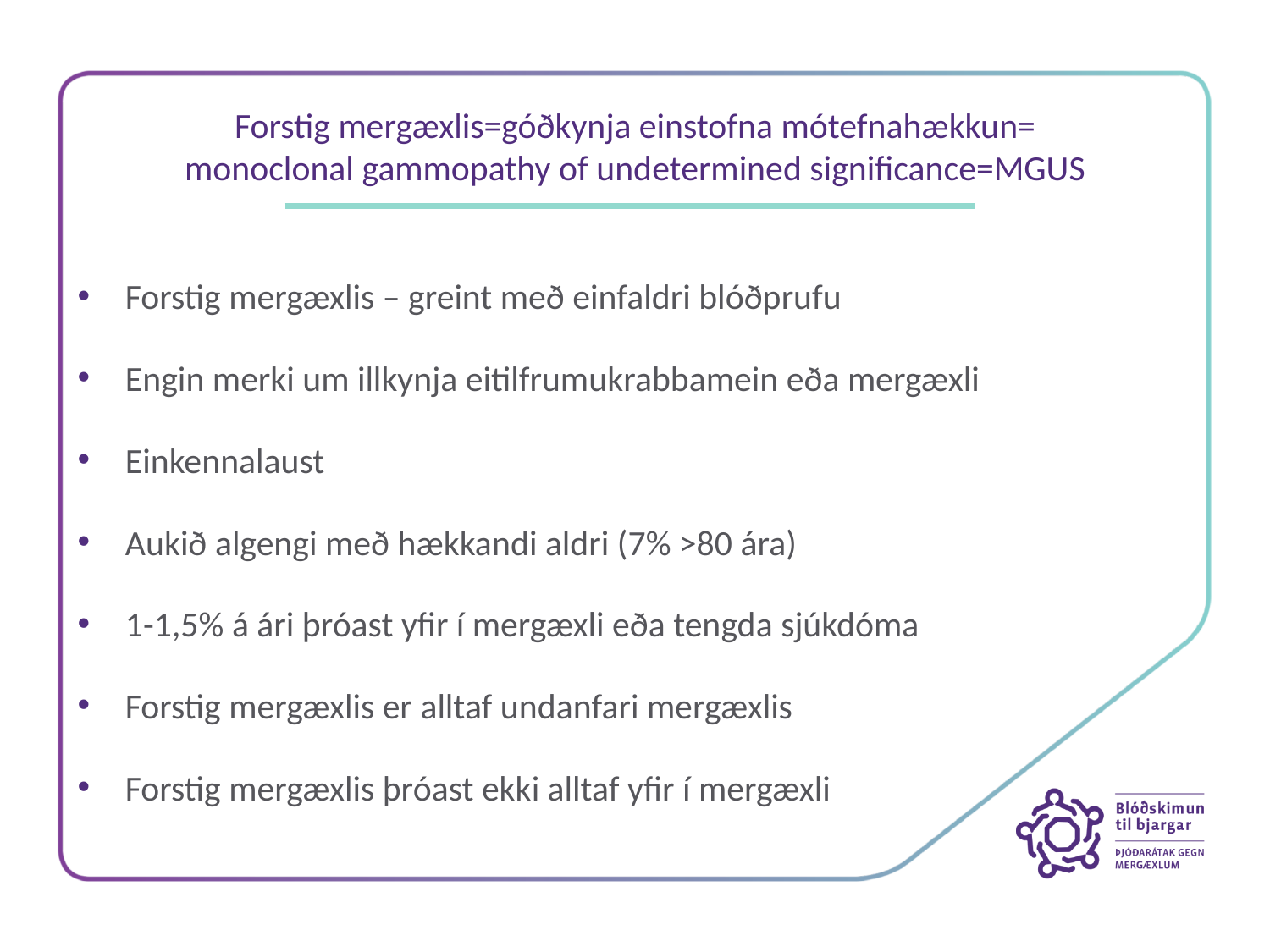

# Forstig mergæxlis=góðkynja einstofna mótefnahækkun= monoclonal gammopathy of undetermined significance=MGUS
Forstig mergæxlis – greint með einfaldri blóðprufu

Engin merki um illkynja eitilfrumukrabbamein eða mergæxli

Einkennalaust

Aukið algengi með hækkandi aldri (7% >80 ára)

1-1,5% á ári þróast yfir í mergæxli eða tengda sjúkdóma

Forstig mergæxlis er alltaf undanfari mergæxlis

Forstig mergæxlis þróast ekki alltaf yfir í mergæxli